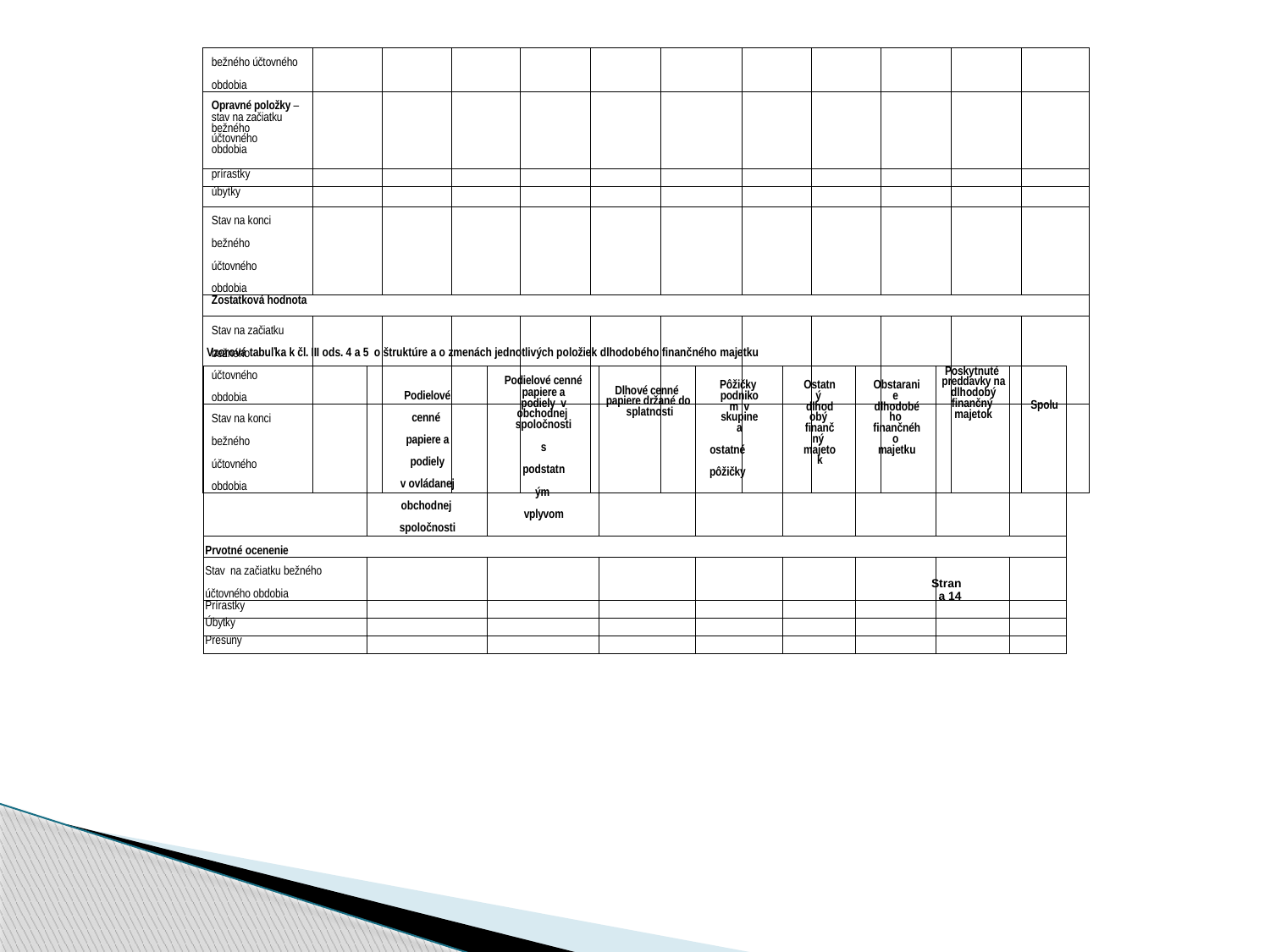

| bežného účtovného obdobia |  |  |  |  |  |  |  |  |  |  |  |
| --- | --- | --- | --- | --- | --- | --- | --- | --- | --- | --- | --- |
| Opravné položky – stav na začiatku bežného účtovného obdobia |  |  |  |  |  |  |  |  |  |  |  |
| prírastky |  |  |  |  |  |  |  |  |  |  |  |
| úbytky |  |  |  |  |  |  |  |  |  |  |  |
| Stav na konci bežného účtovného obdobia |  |  |  |  |  |  |  |  |  |  |  |
| Zostatková hodnota |  |  |  |  |  |  |  |  |  |  |  |
| Stav na začiatku bežného účtovného obdobia |  |  |  |  |  |  |  |  |  |  |  |
| Stav na konci bežného účtovného obdobia |  |  |  |  |  |  |  |  |  |  |  |
Vzorová tabuľka k čl. III ods. 4 a 5  o štruktúre a o zmenách jednotlivých položiek dlhodobého finančného majetku
|  | Podielové cenné papiere a podiely v ovládanej obchodnej spoločnosti | Podielové cenné papiere a podiely v obchodnej spoločnosti s podstatným vplyvom | Dlhové cenné papiere držané do splatnosti | Pôžičky podnikom v skupine a ostatné pôžičky | Ostatný dlhodobý finančný majetok | Obstaranie dlhodobého finančného majetku | Poskytnuté preddavky na dlhodobý finančný majetok | Spolu |
| --- | --- | --- | --- | --- | --- | --- | --- | --- |
| Prvotné ocenenie |  |  |  |  |  |  |  |  |
| Stav na začiatku bežného účtovného obdobia |  |  |  |  |  |  |  |  |
| Prírastky |  |  |  |  |  |  |  |  |
| Úbytky |  |  |  |  |  |  |  |  |
| Presuny |  |  |  |  |  |  |  |  |
Strana 14